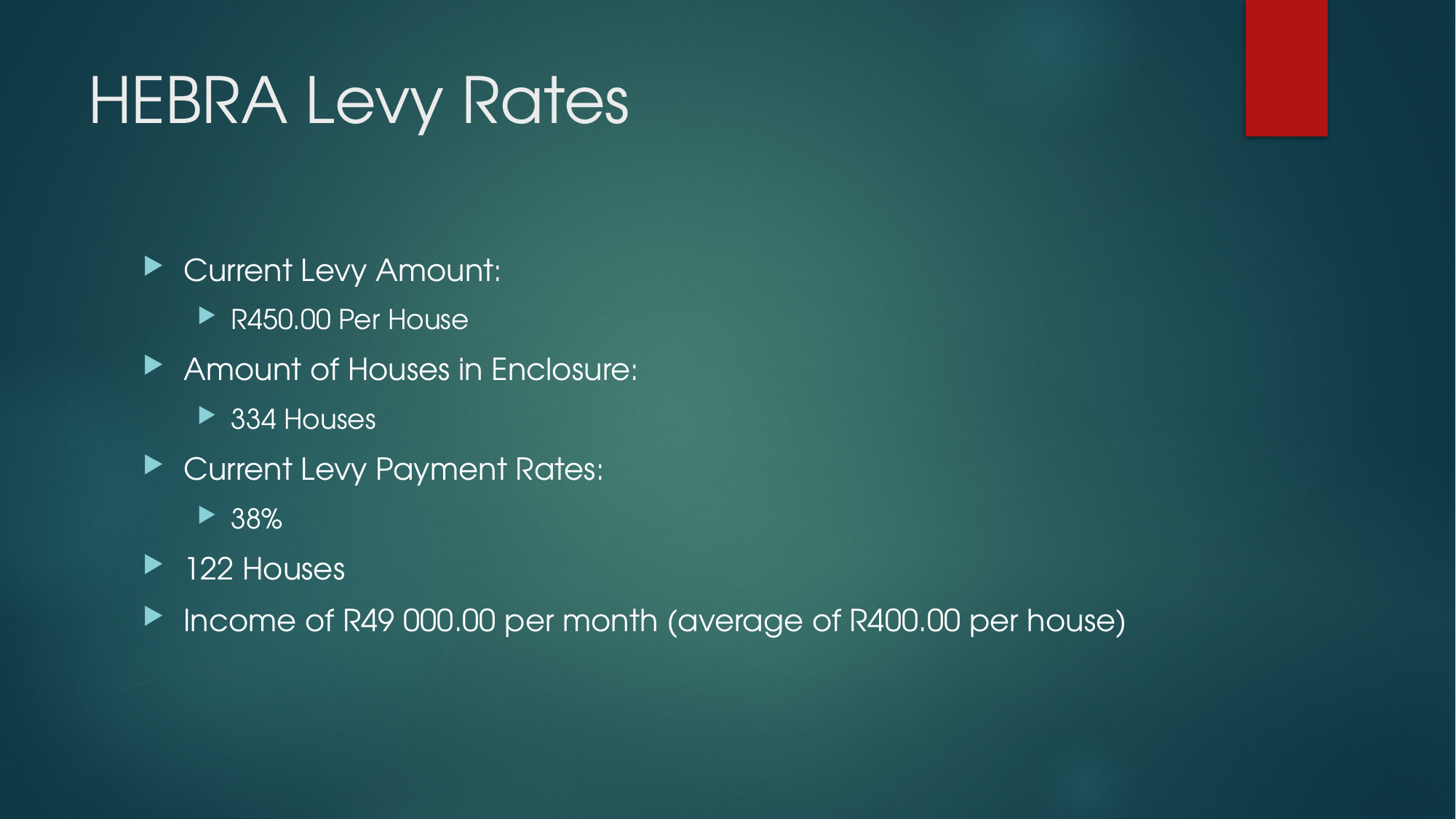

# HEBRA Levy Rates
Current Levy Amount:
R450.00 Per House
Amount of Houses in Enclosure:
334 Houses
Current Levy Payment Rates:
38%
122 Houses
Income of R49 000.00 per month (average of R400.00 per house)